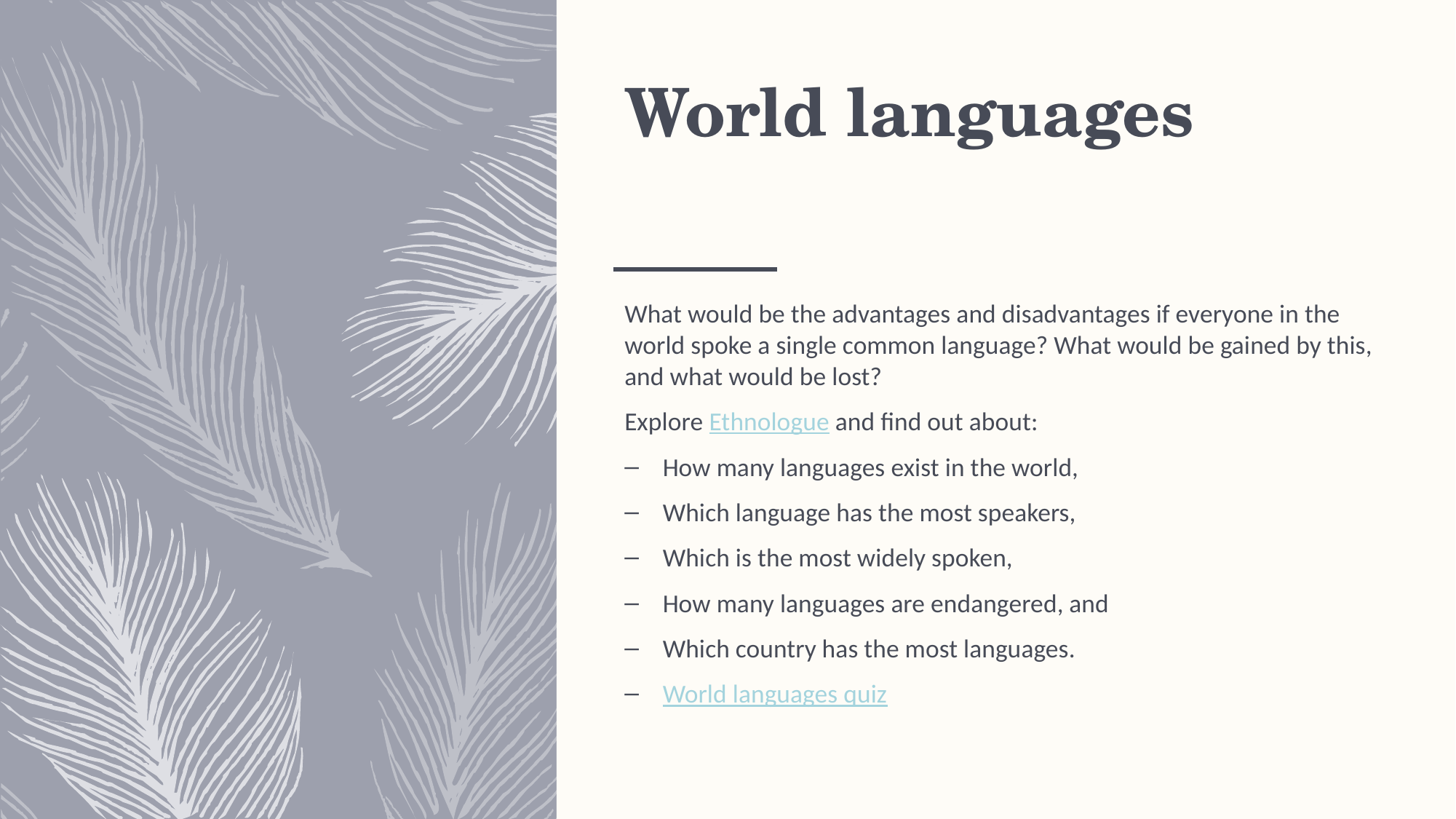

# World languages
What would be the advantages and disadvantages if everyone in the world spoke a single common language? What would be gained by this, and what would be lost?
Explore Ethnologue and find out about:
How many languages exist in the world,
Which language has the most speakers,
Which is the most widely spoken,
How many languages are endangered, and
Which country has the most languages.
World languages quiz